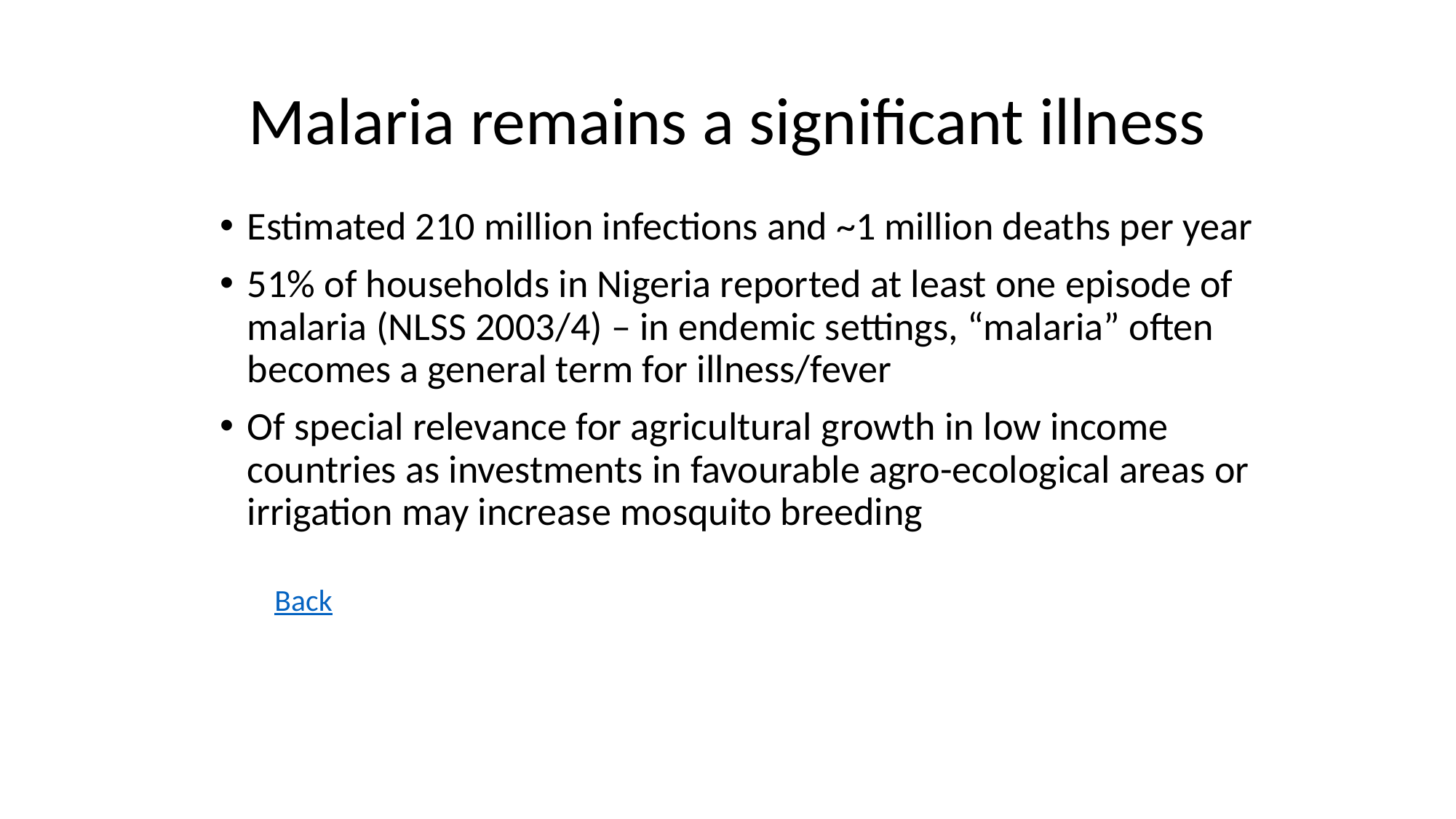

# Malaria remains a significant illness
Estimated 210 million infections and ~1 million deaths per year
51% of households in Nigeria reported at least one episode of malaria (NLSS 2003/4) – in endemic settings, “malaria” often becomes a general term for illness/fever
Of special relevance for agricultural growth in low income countries as investments in favourable agro-ecological areas or irrigation may increase mosquito breeding

Back